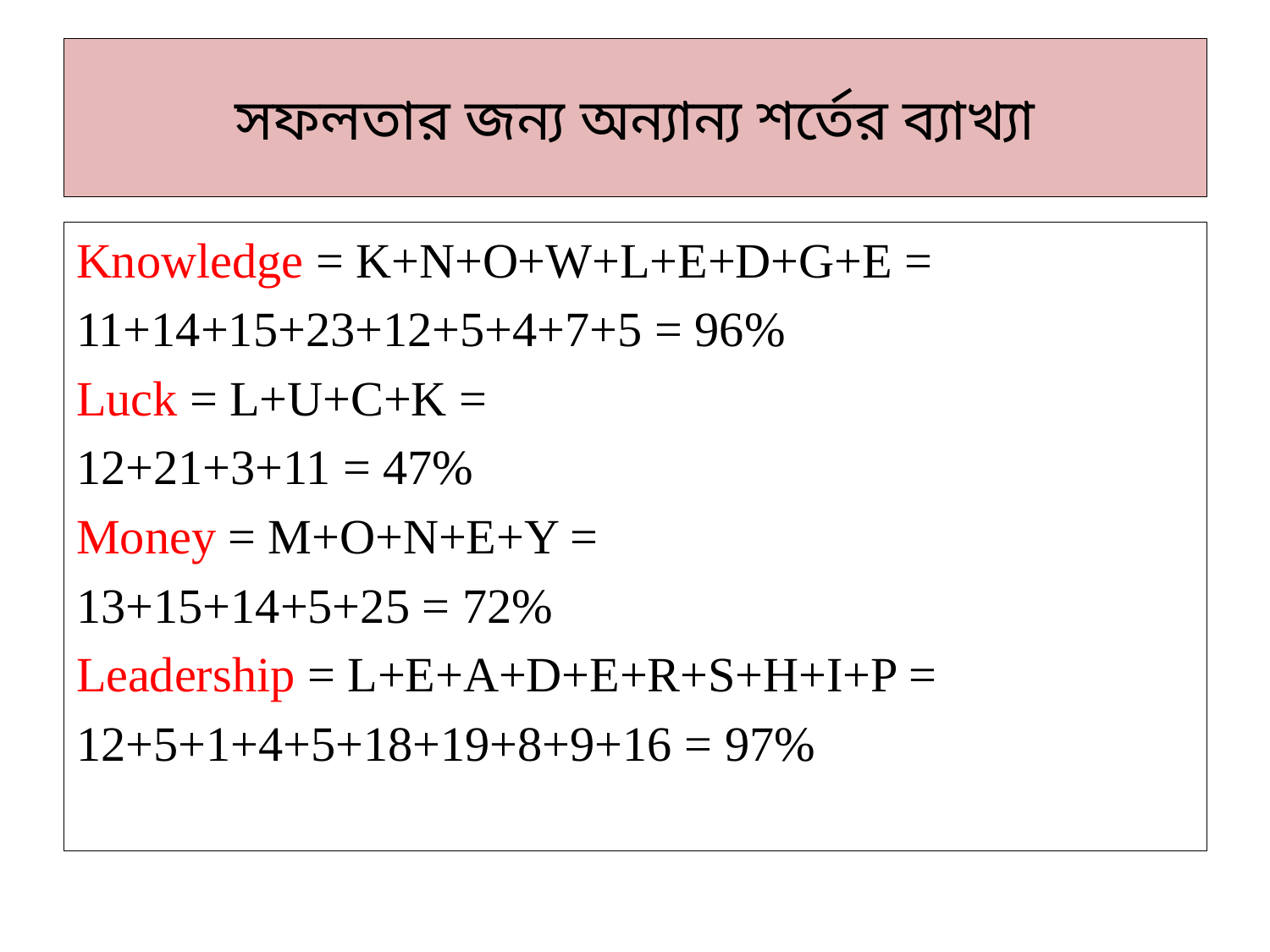

# সফলতার জন্য অন্যান্য শর্তের ব্যাখ্যা
Knowledge = K+N+O+W+L+E+D+G+E =
11+14+15+23+12+5+4+7+5 = 96%
Luck = L+U+C+K =
12+21+3+11 = 47%
Money = M+O+N+E+Y =
13+15+14+5+25 = 72%
Leadership = L+E+A+D+E+R+S+H+I+P =
12+5+1+4+5+18+19+8+9+16 = 97%